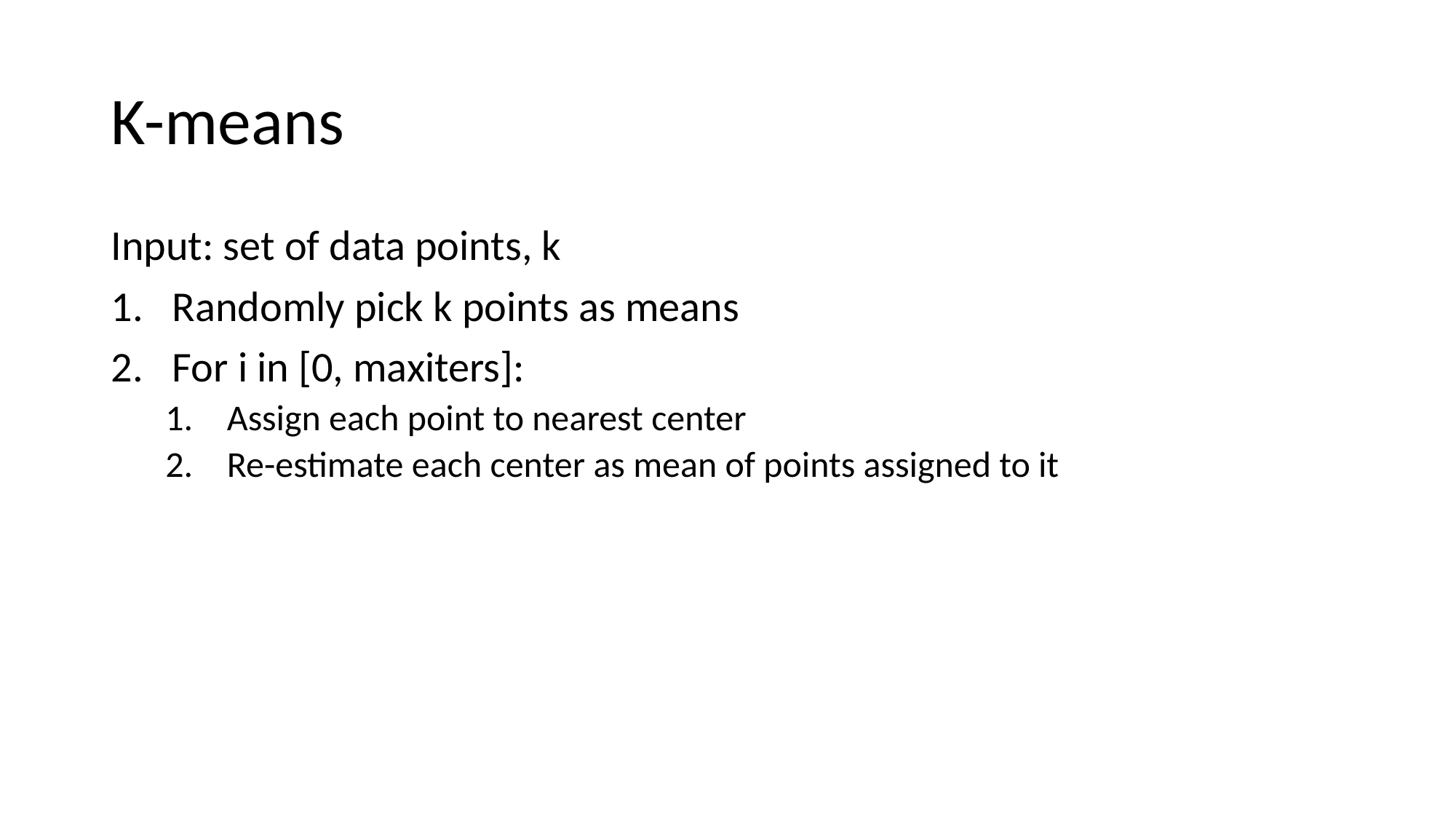

# K-means
Input: set of data points, k
Randomly pick k points as means
For i in [0, maxiters]:
Assign each point to nearest center
Re-estimate each center as mean of points assigned to it